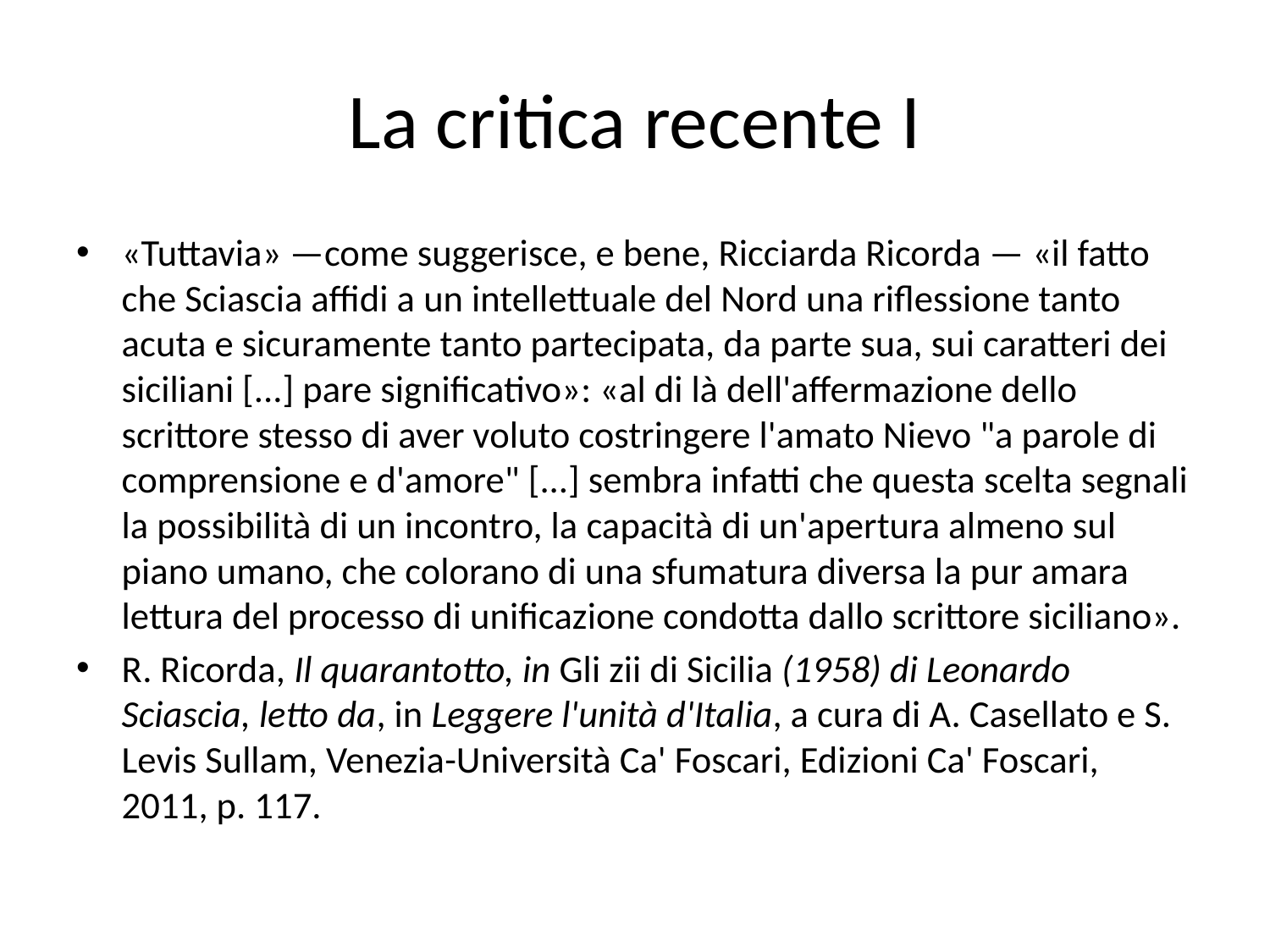

# La critica recente I
«Tuttavia» —come suggerisce, e bene, Ricciarda Ricorda — «il fatto che Sciascia affidi a un intellettuale del Nord una riflessione tanto acuta e sicuramente tanto partecipata, da parte sua, sui caratteri dei siciliani [...] pare significativo»: «al di là dell'affermazione dello scrittore stesso di aver voluto costringere l'amato Nievo "a parole di comprensione e d'amore" [...] sembra infatti che questa scelta segnali la possibilità di un incontro, la capacità di un'apertura almeno sul piano umano, che colorano di una sfumatura diversa la pur amara lettura del processo di unificazione condotta dallo scrittore siciliano».
R. Ricorda, Il quarantotto, in Gli zii di Sicilia (1958) di Leonardo Sciascia, letto da, in Leggere l'unità d'Italia, a cura di A. Casellato e S. Levis Sullam, Venezia-Università Ca' Foscari, Edizioni Ca' Foscari, 2011, p. 117.